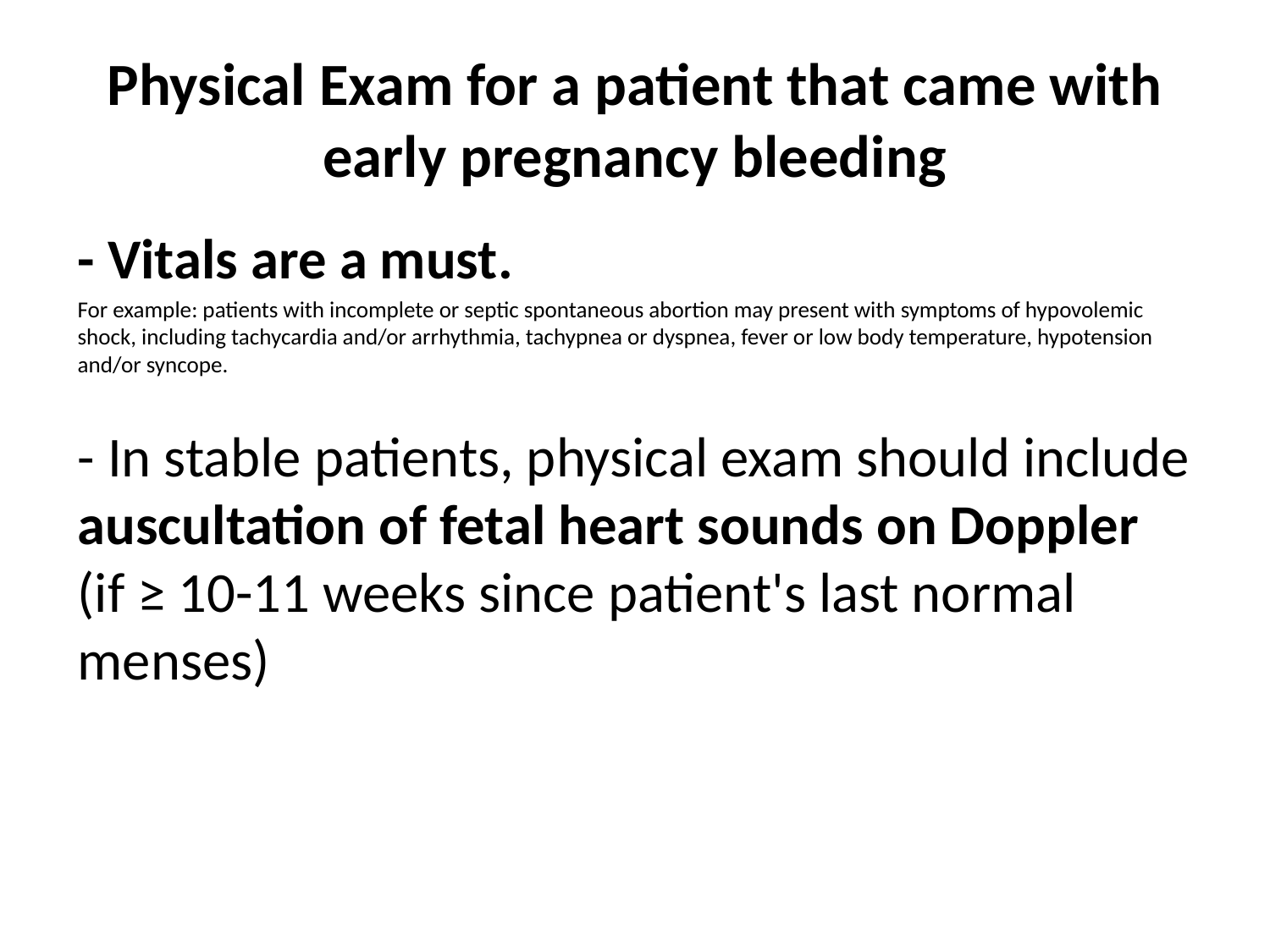

# Physical Exam for a patient that came with early pregnancy bleeding
- Vitals are a must.
For example: patients with incomplete or septic spontaneous abortion may present with symptoms of hypovolemic shock, including tachycardia and/or arrhythmia, tachypnea or dyspnea, fever or low body temperature, hypotension and/or syncope.

- In stable patients, physical exam should include auscultation of fetal heart sounds on Doppler (if ≥ 10-11 weeks since patient's last normal menses)